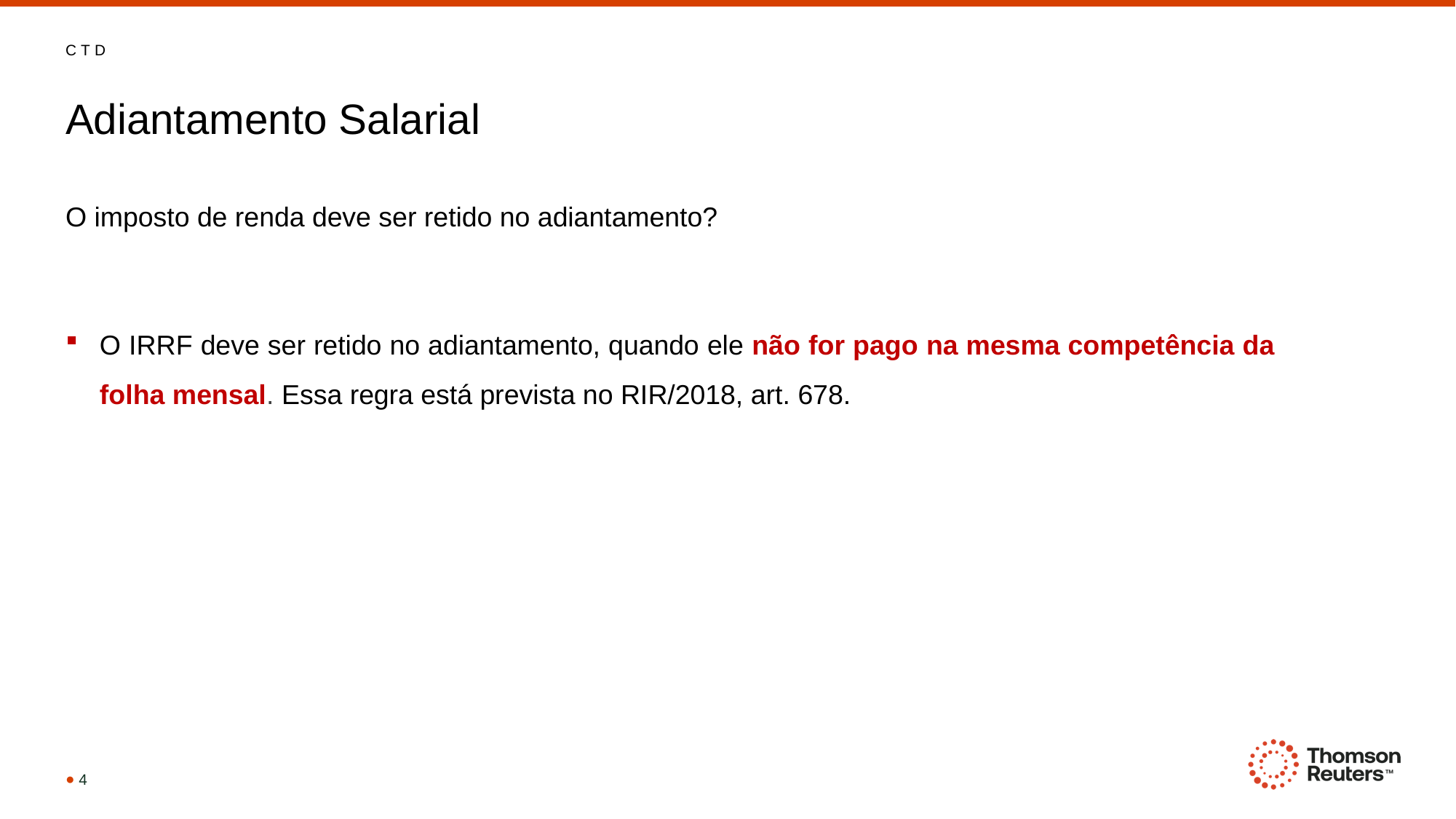

CTD
# Adiantamento Salarial
O imposto de renda deve ser retido no adiantamento?

O IRRF deve ser retido no adiantamento, quando ele não for pago na mesma competência da folha mensal. Essa regra está prevista no RIR/2018, art. 678.
4